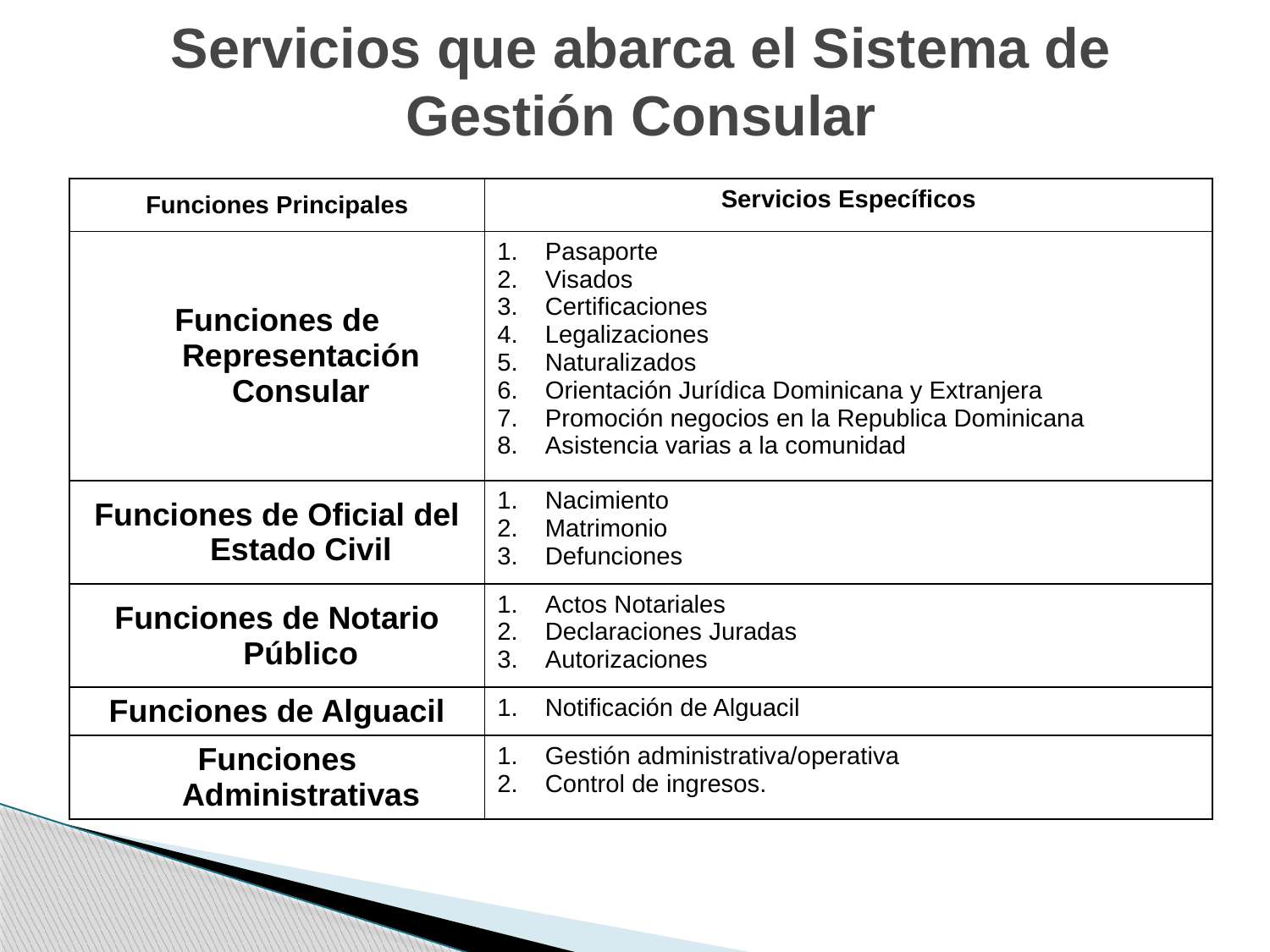

# Servicios que abarca el Sistema de Gestión Consular
| Funciones Principales | Servicios Específicos |
| --- | --- |
| Funciones de Representación Consular | Pasaporte Visados Certificaciones Legalizaciones Naturalizados Orientación Jurídica Dominicana y Extranjera Promoción negocios en la Republica Dominicana Asistencia varias a la comunidad |
| Funciones de Oficial del Estado Civil | Nacimiento Matrimonio Defunciones |
| Funciones de Notario Público | Actos Notariales Declaraciones Juradas Autorizaciones |
| Funciones de Alguacil | Notificación de Alguacil |
| Funciones Administrativas | Gestión administrativa/operativa Control de ingresos. |